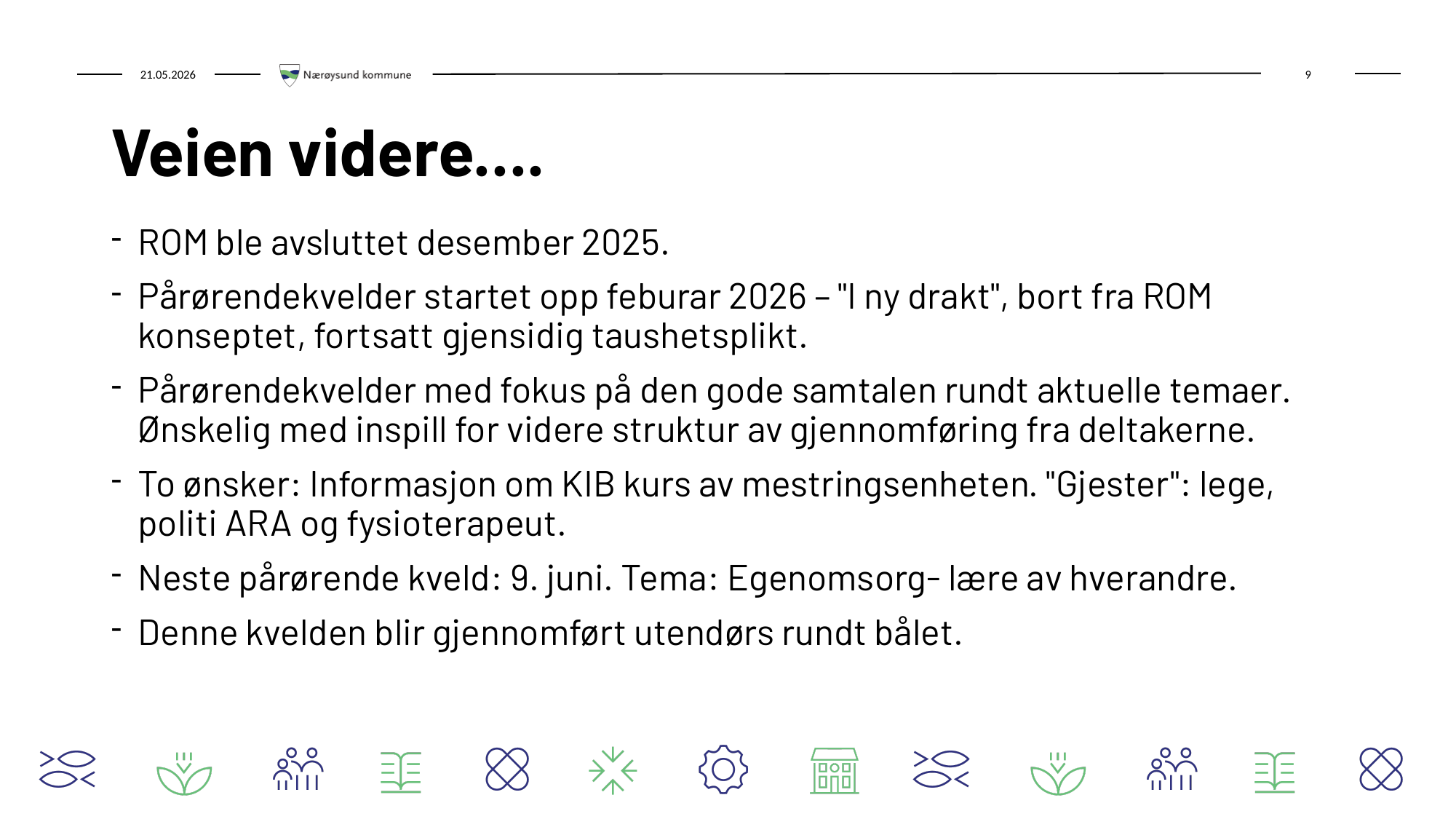

# Veien videre....
ROM ble avsluttet desember 2025.
Pårørendekvelder startet opp feburar 2026 – "I ny drakt", bort fra ROM konseptet, fortsatt gjensidig taushetsplikt.
Pårørendekvelder med fokus på den gode samtalen rundt aktuelle temaer. Ønskelig med inspill for videre struktur av gjennomføring fra deltakerne.
To ønsker: Informasjon om KIB kurs av mestringsenheten. "Gjester": lege, politi ARA og fysioterapeut.
Neste pårørende kveld: 9. juni. Tema: Egenomsorg- lære av hverandre.
Denne kvelden blir gjennomført utendørs rundt bålet.